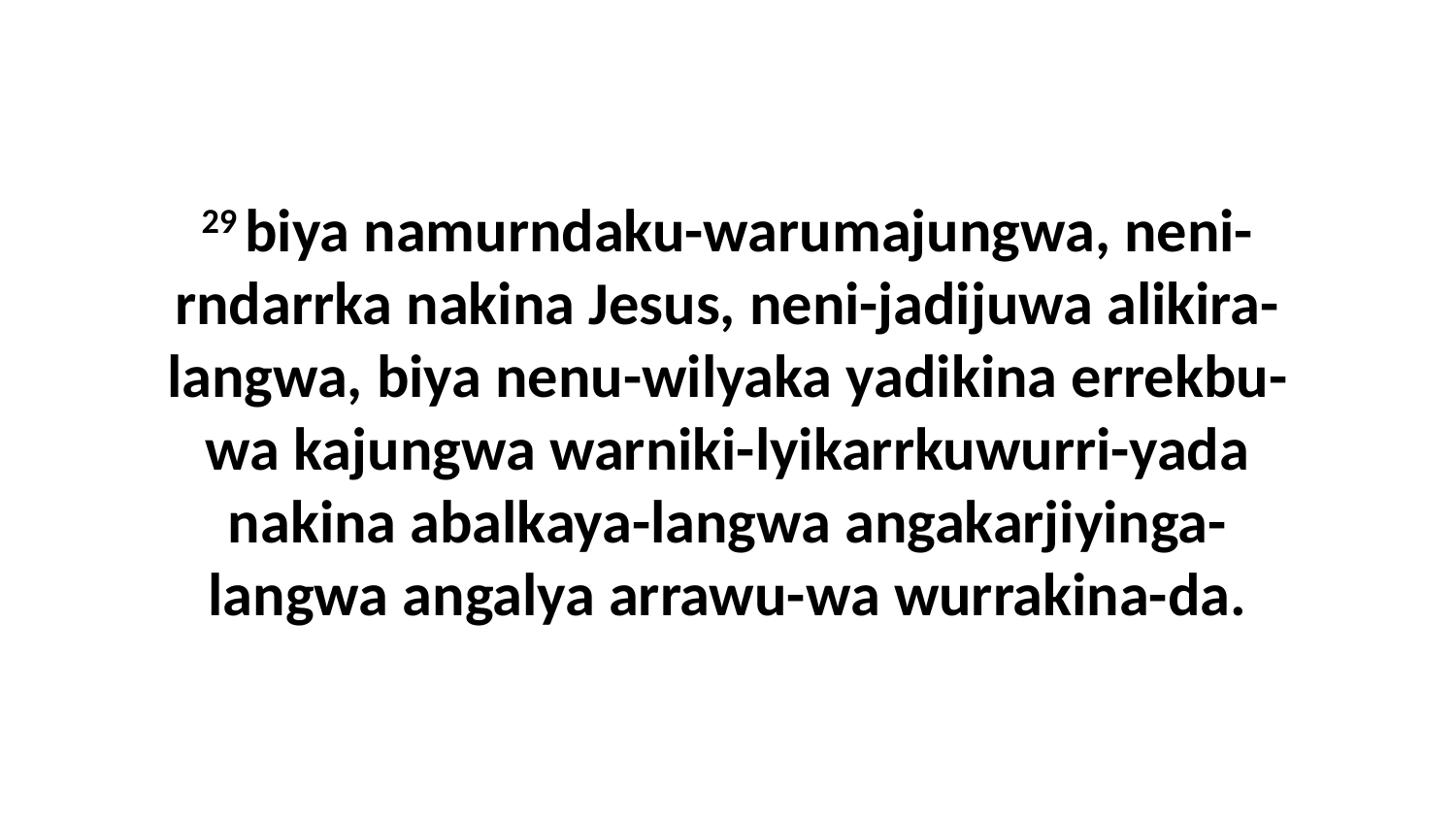

29 biya namurndaku-warumajungwa, neni-rndarrka nakina Jesus, neni-jadijuwa alikira-langwa, biya nenu-wilyaka yadikina errekbu-wa kajungwa warniki-lyikarrkuwurri-yada nakina abalkaya-langwa angakarjiyinga-langwa angalya arrawu-wa wurrakina-da.